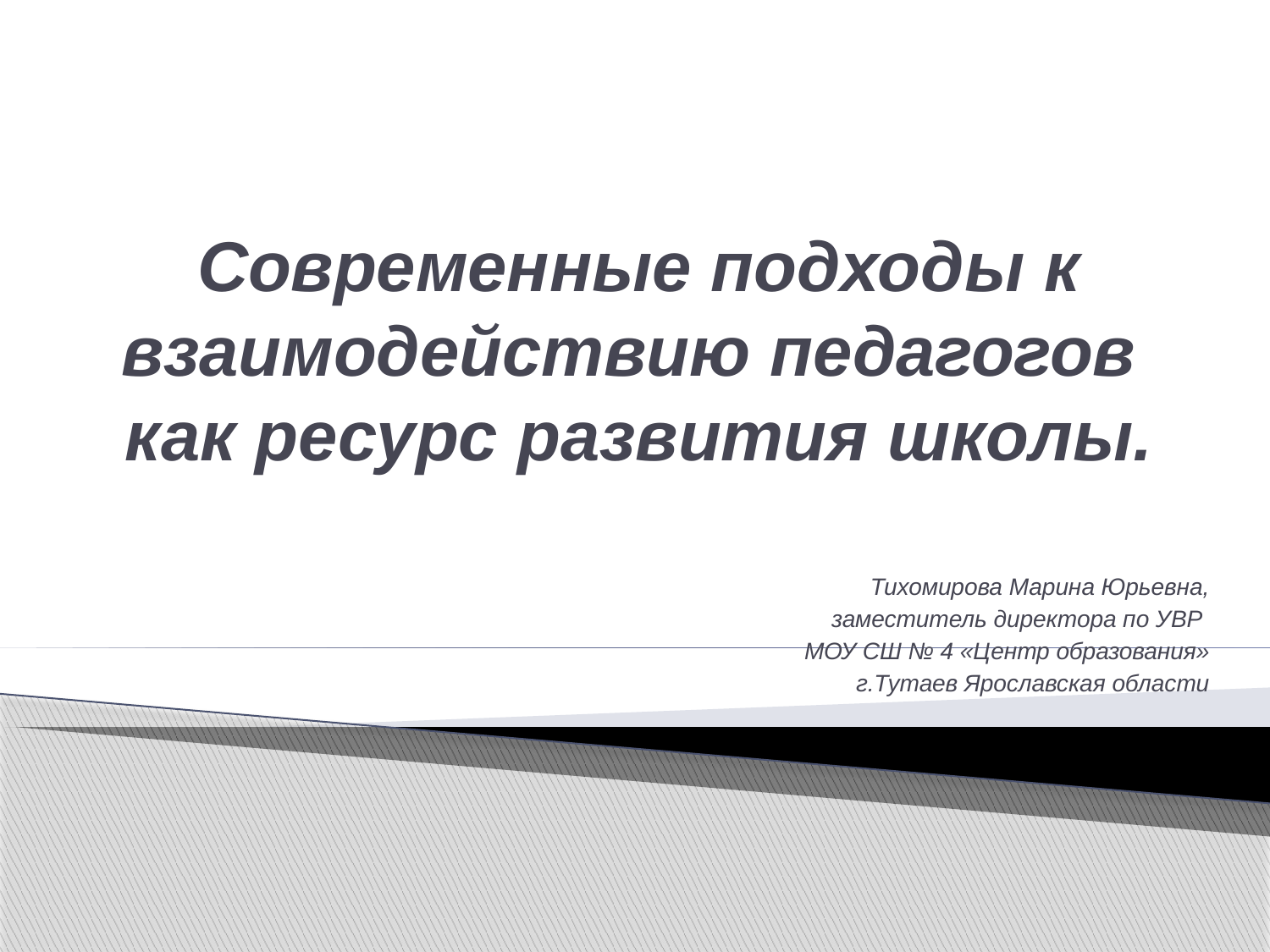

# Современные подходы к взаимодействию педагогов как ресурс развития школы.

Тихомирова Марина Юрьевна,
 заместитель директора по УВР
          МОУ СШ № 4 «Центр образования»
г.Тутаев Ярославская области